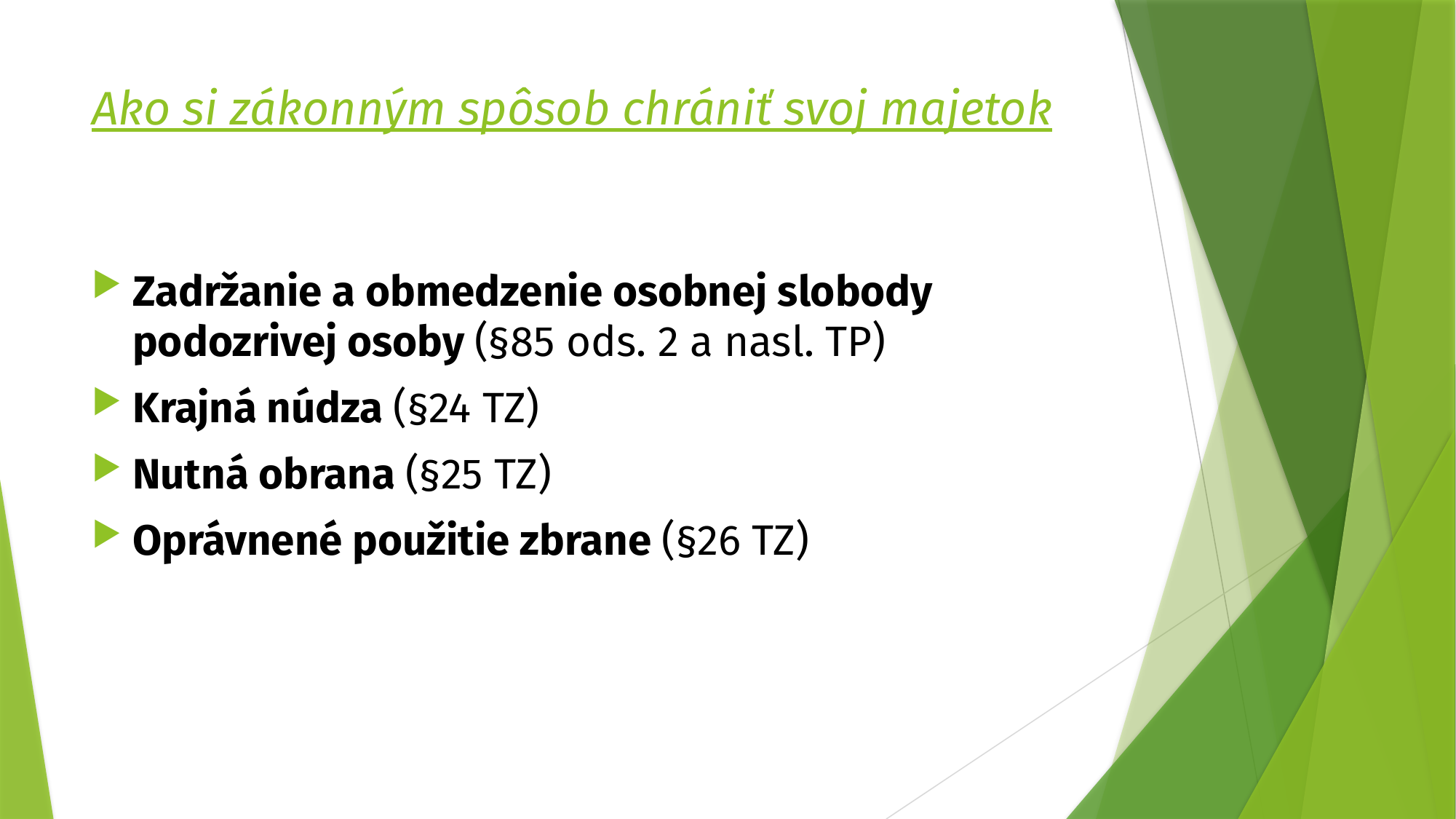

# Ako si zákonným spôsob chrániť svoj majetok
Zadržanie a obmedzenie osobnej slobody podozrivej osoby (§85 ods. 2 a nasl. TP)
Krajná núdza (§24 TZ)
Nutná obrana (§25 TZ)
Oprávnené použitie zbrane (§26 TZ)